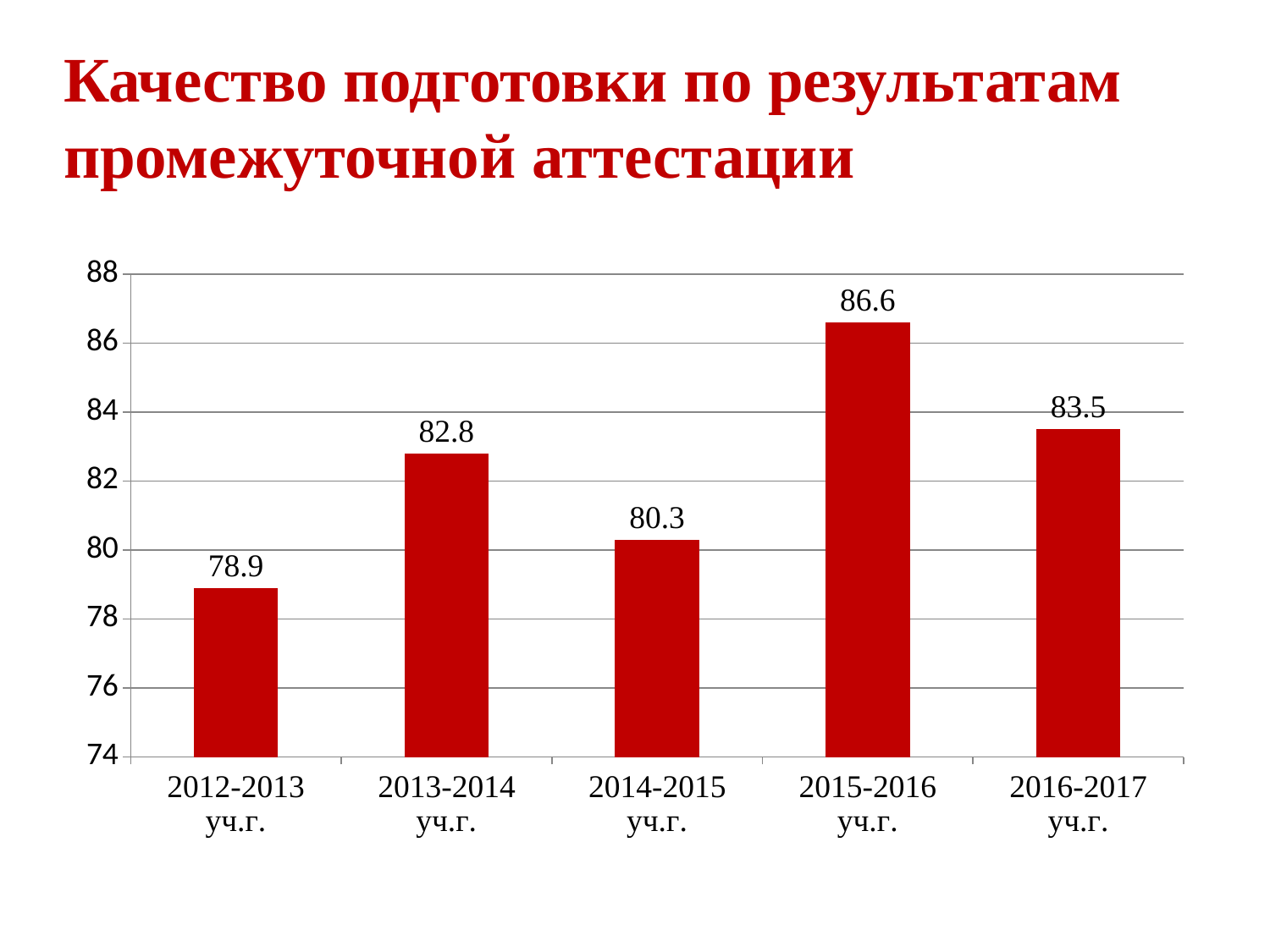

# Качество подготовки по результатам промежуточной аттестации

### Chart

| Category | Ряд 1 |
|---|---|
| 2012-2013 уч.г. | 78.9 |
| 2013-2014 уч.г. | 82.8 |
| 2014-2015 уч.г. | 80.3 |
| 2015-2016 уч.г. | 86.6 |
| 2016-2017 уч.г. | 83.5 |